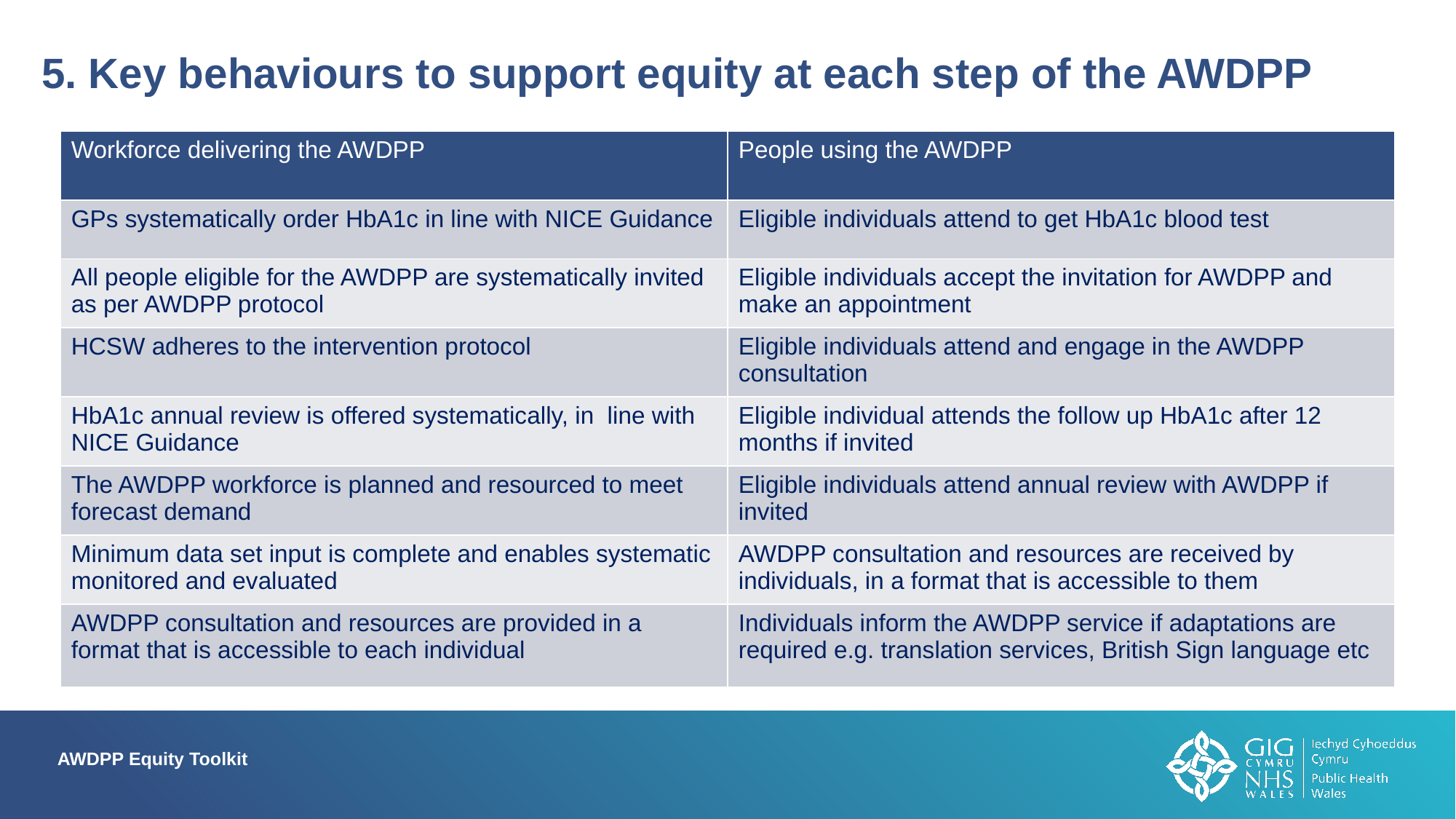

5. Key behaviours to support equity at each step of the AWDPP
| Workforce delivering the AWDPP | People using the AWDPP |
| --- | --- |
| GPs systematically order HbA1c in line with NICE Guidance | Eligible individuals attend to get HbA1c blood test |
| All people eligible for the AWDPP are systematically invited as per AWDPP protocol | Eligible individuals accept the invitation for AWDPP and make an appointment |
| HCSW adheres to the intervention protocol | Eligible individuals attend and engage in the AWDPP consultation |
| HbA1c annual review is offered systematically, in line with NICE Guidance | Eligible individual attends the follow up HbA1c after 12 months if invited |
| The AWDPP workforce is planned and resourced to meet forecast demand | Eligible individuals attend annual review with AWDPP if invited |
| Minimum data set input is complete and enables systematic monitored and evaluated | AWDPP consultation and resources are received by individuals, in a format that is accessible to them |
| AWDPP consultation and resources are provided in a format that is accessible to each individual | Individuals inform the AWDPP service if adaptations are required e.g. translation services, British Sign language etc |
AWDPP Equity Toolkit